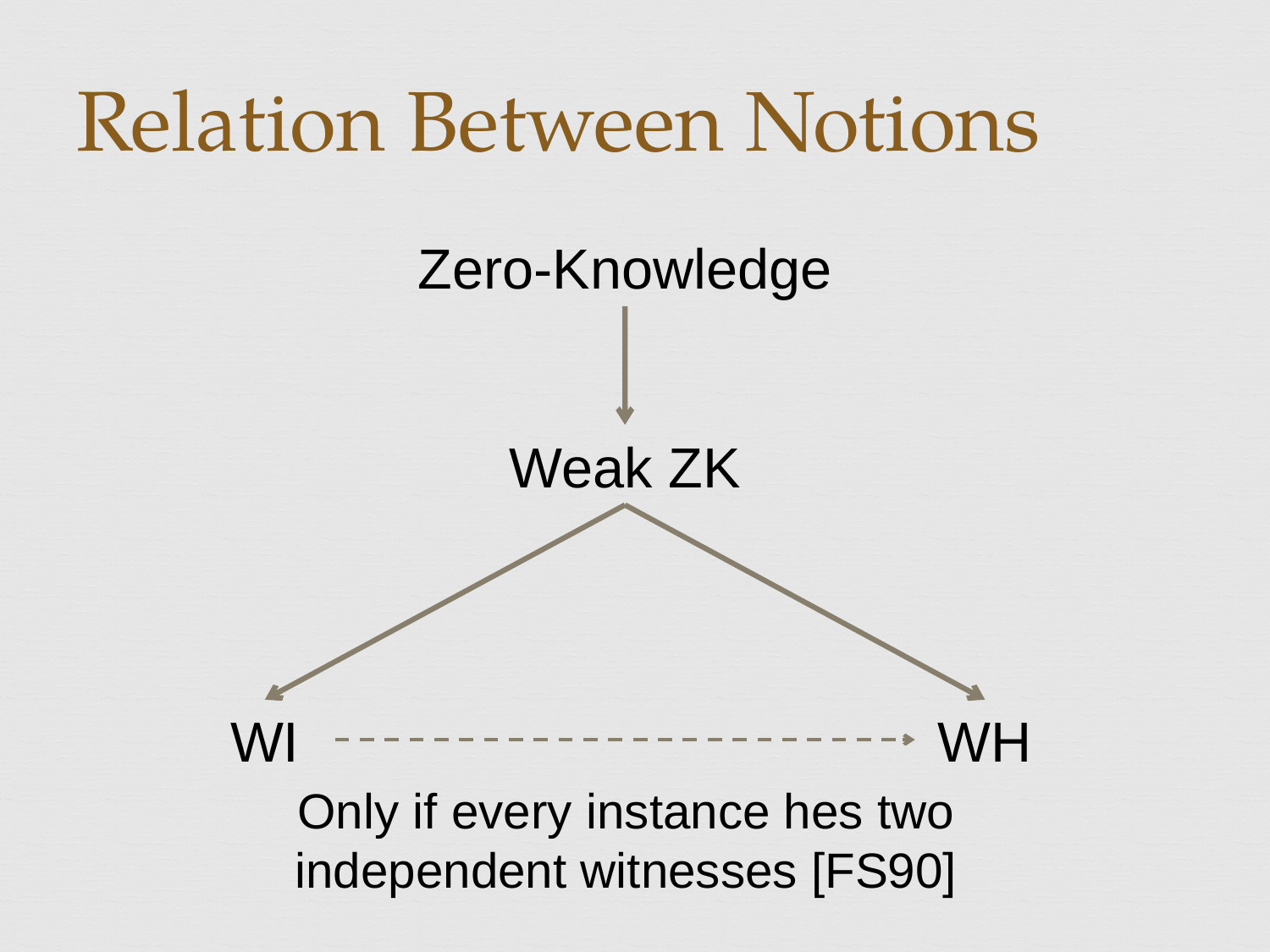

# Relation Between Notions
Zero-Knowledge
Weak ZK
WH
WI
Only if every instance hes two independent witnesses [FS90]